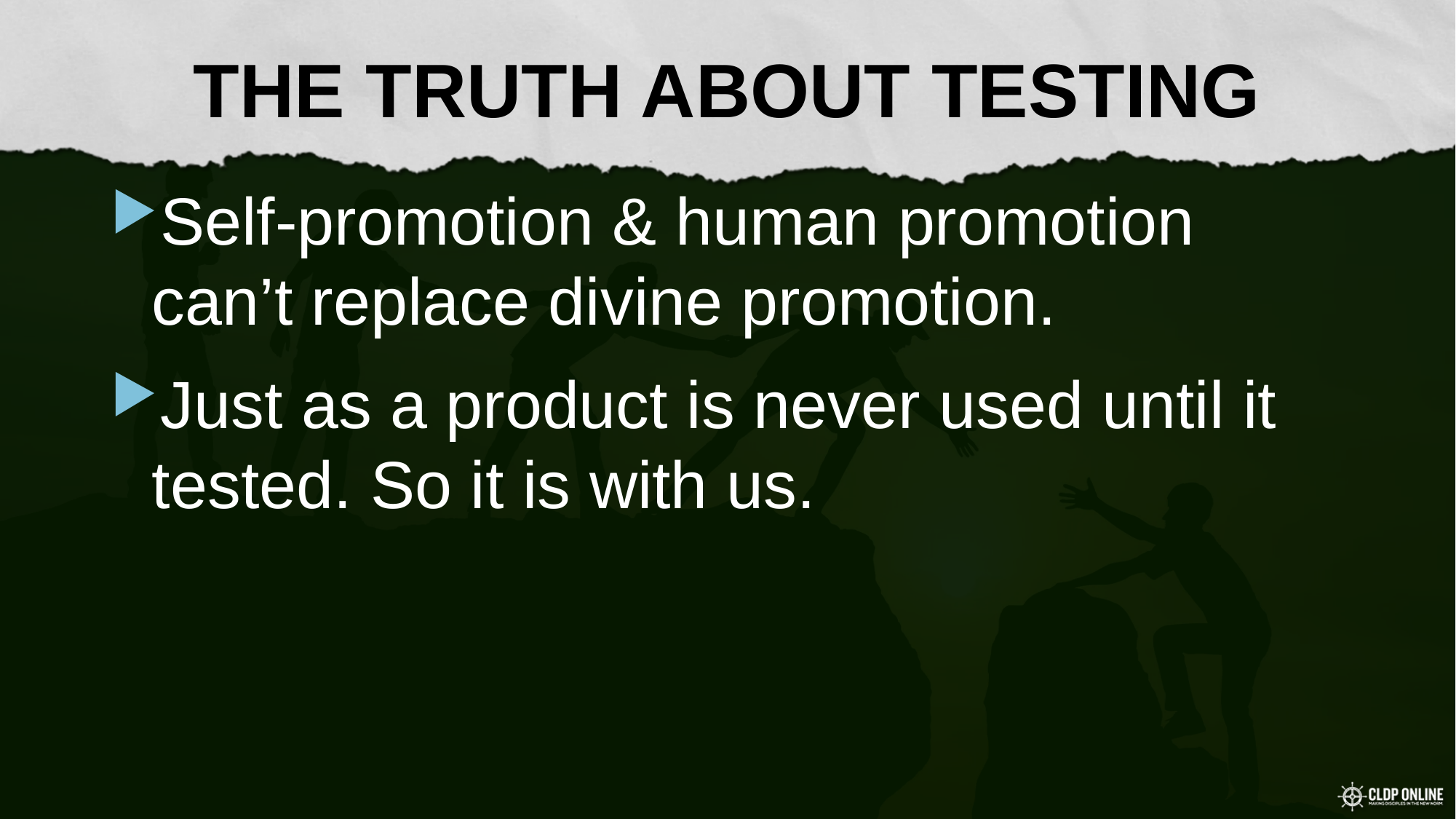

THE TRUTH ABOUT TESTING
#
Self-promotion & human promotion can’t replace divine promotion.
Just as a product is never used until it tested. So it is with us.